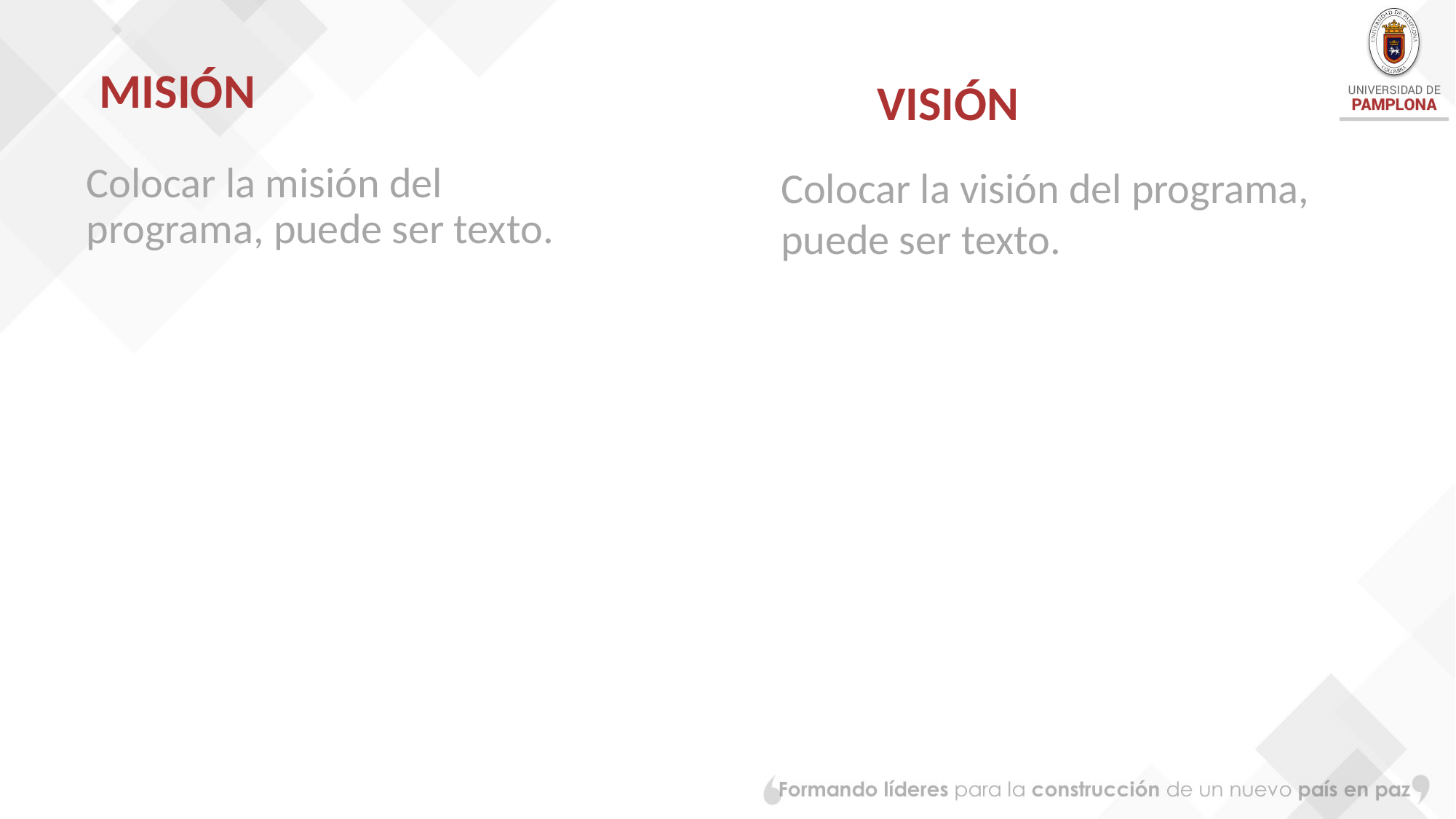

# MISIÓN
VISIÓN
Colocar la misión del programa, puede ser texto.
Colocar la visión del programa, puede ser texto.